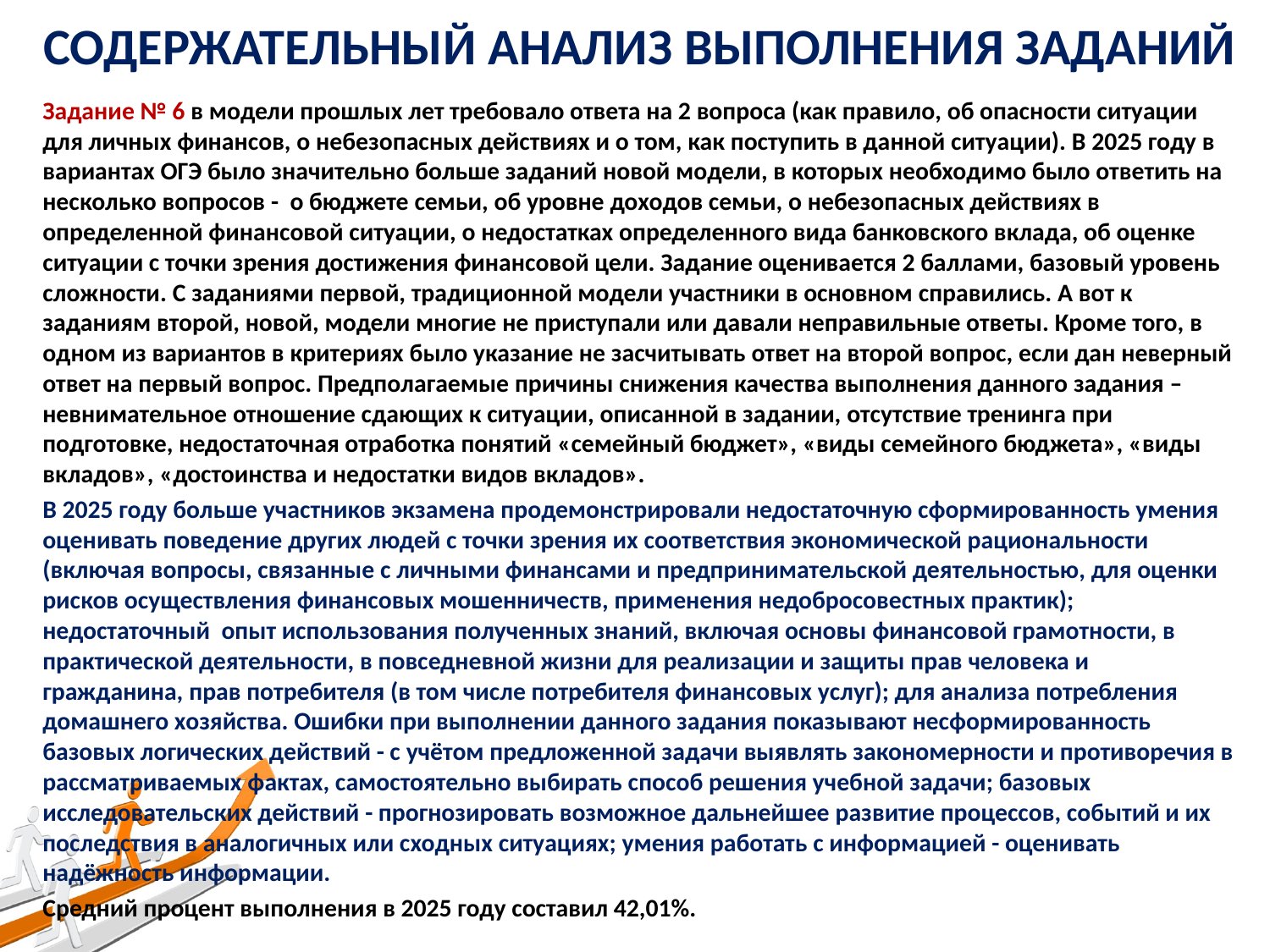

# Содержательный анализ выполнения заданий
Задание № 6 в модели прошлых лет требовало ответа на 2 вопроса (как правило, об опасности ситуации для личных финансов, о небезопасных действиях и о том, как поступить в данной ситуации). В 2025 году в вариантах ОГЭ было значительно больше заданий новой модели, в которых необходимо было ответить на несколько вопросов -  о бюджете семьи, об уровне доходов семьи, о небезопасных действиях в определенной финансовой ситуации, о недостатках определенного вида банковского вклада, об оценке ситуации с точки зрения достижения финансовой цели. Задание оценивается 2 баллами, базовый уровень сложности. С заданиями первой, традиционной модели участники в основном справились. А вот к заданиям второй, новой, модели многие не приступали или давали неправильные ответы. Кроме того, в одном из вариантов в критериях было указание не засчитывать ответ на второй вопрос, если дан неверный ответ на первый вопрос. Предполагаемые причины снижения качества выполнения данного задания – невнимательное отношение сдающих к ситуации, описанной в задании, отсутствие тренинга при подготовке, недостаточная отработка понятий «семейный бюджет», «виды семейного бюджета», «виды вкладов», «достоинства и недостатки видов вкладов».
В 2025 году больше участников экзамена продемонстрировали недостаточную сформированность умения оценивать поведение других людей с точки зрения их соответствия экономической рациональности (включая вопросы, связанные с личными финансами и предпринимательской деятельностью, для оценки рисков осуществления финансовых мошенничеств, применения недобросовестных практик); недостаточный  опыт использования полученных знаний, включая основы финансовой грамотности, в практической деятельности, в повседневной жизни для реализации и защиты прав человека и гражданина, прав потребителя (в том числе потребителя финансовых услуг); для анализа потребления домашнего хозяйства. Ошибки при выполнении данного задания показывают несформированность базовых логических действий - с учётом предложенной задачи выявлять закономерности и противоречия в рассматриваемых фактах, самостоятельно выбирать способ решения учебной задачи; базовых исследовательских действий - прогнозировать возможное дальнейшее развитие процессов, событий и их последствия в аналогичных или сходных ситуациях; умения работать с информацией - оценивать надёжность информации.
Средний процент выполнения в 2025 году составил 42,01%.